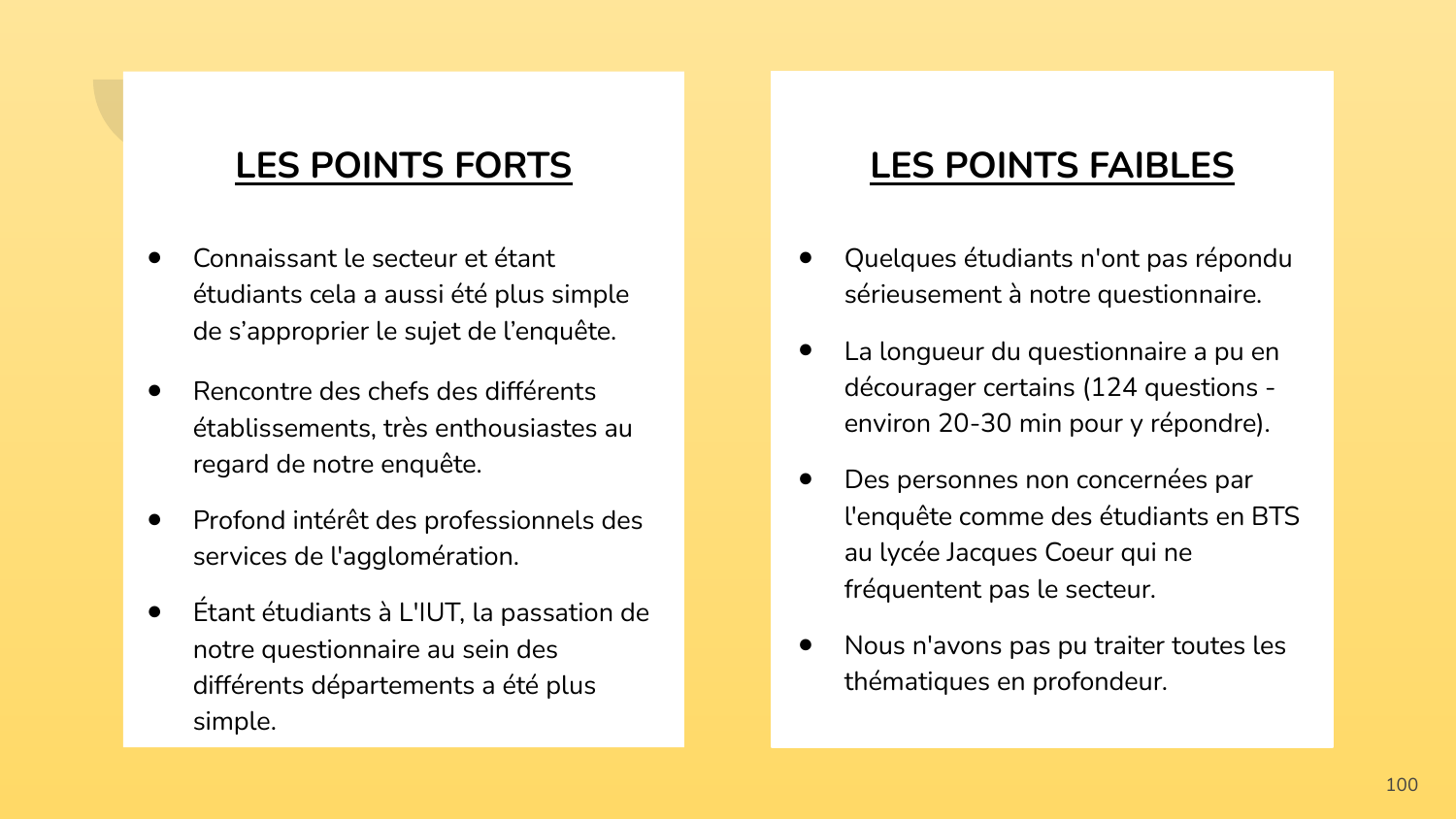

LES POINTS FORTS
LES POINTS FAIBLES
Connaissant le secteur et étant étudiants cela a aussi été plus simple de s’approprier le sujet de l’enquête.
Rencontre des chefs des différents établissements, très enthousiastes au regard de notre enquête.
Profond intérêt des professionnels des services de l'agglomération.
Étant étudiants à L'IUT, la passation de notre questionnaire au sein des différents départements a été plus simple.
Quelques étudiants n'ont pas répondu sérieusement à notre questionnaire.
La longueur du questionnaire a pu en décourager certains (124 questions - environ 20-30 min pour y répondre).
Des personnes non concernées par l'enquête comme des étudiants en BTS au lycée Jacques Coeur qui ne fréquentent pas le secteur.
Nous n'avons pas pu traiter toutes les thématiques en profondeur.
100